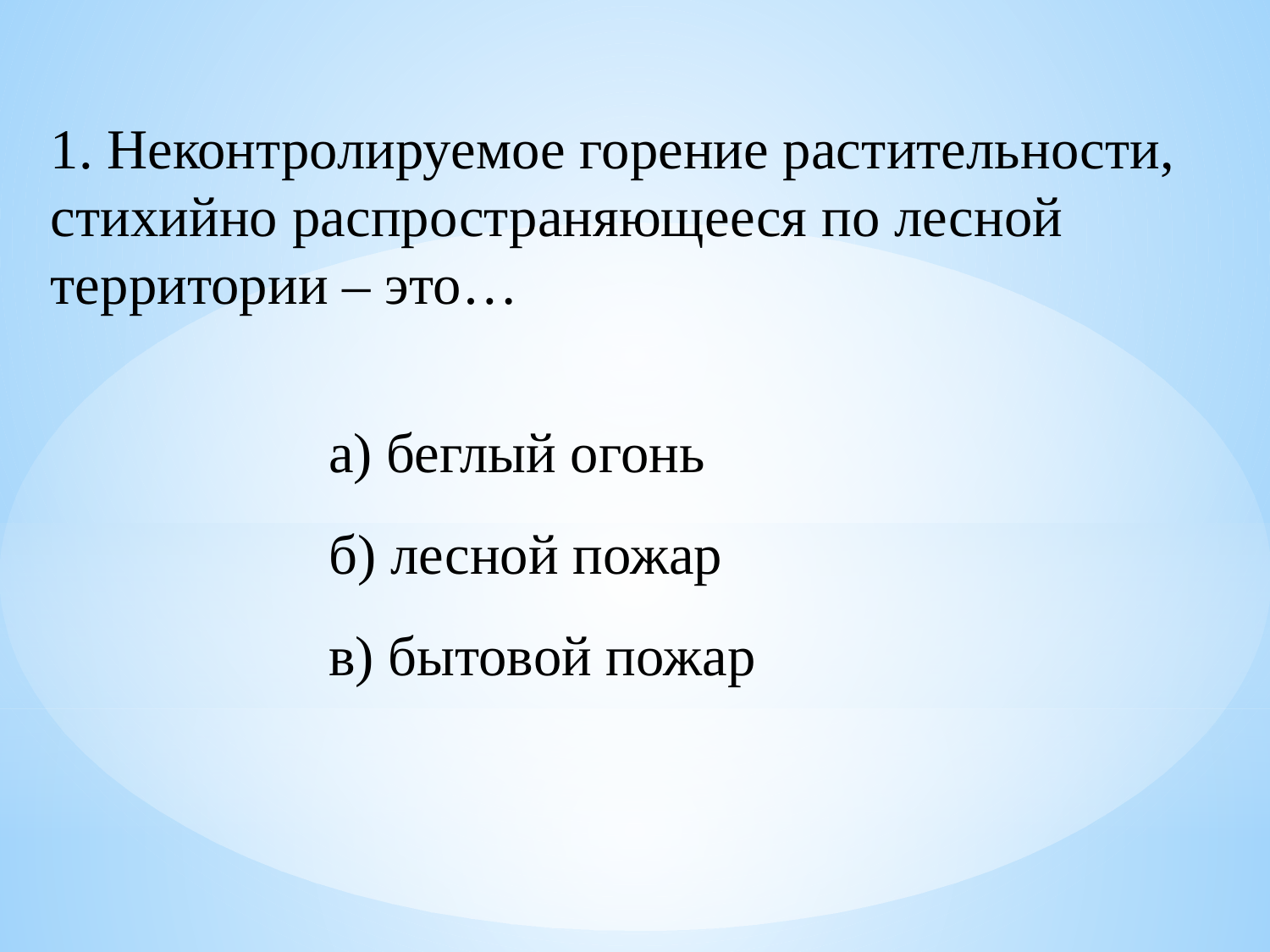

1. Неконтролируемое горение растительности, стихийно распространяющееся по лесной территории – это…
а) беглый огонь
б) лесной пожар
в) бытовой пожар